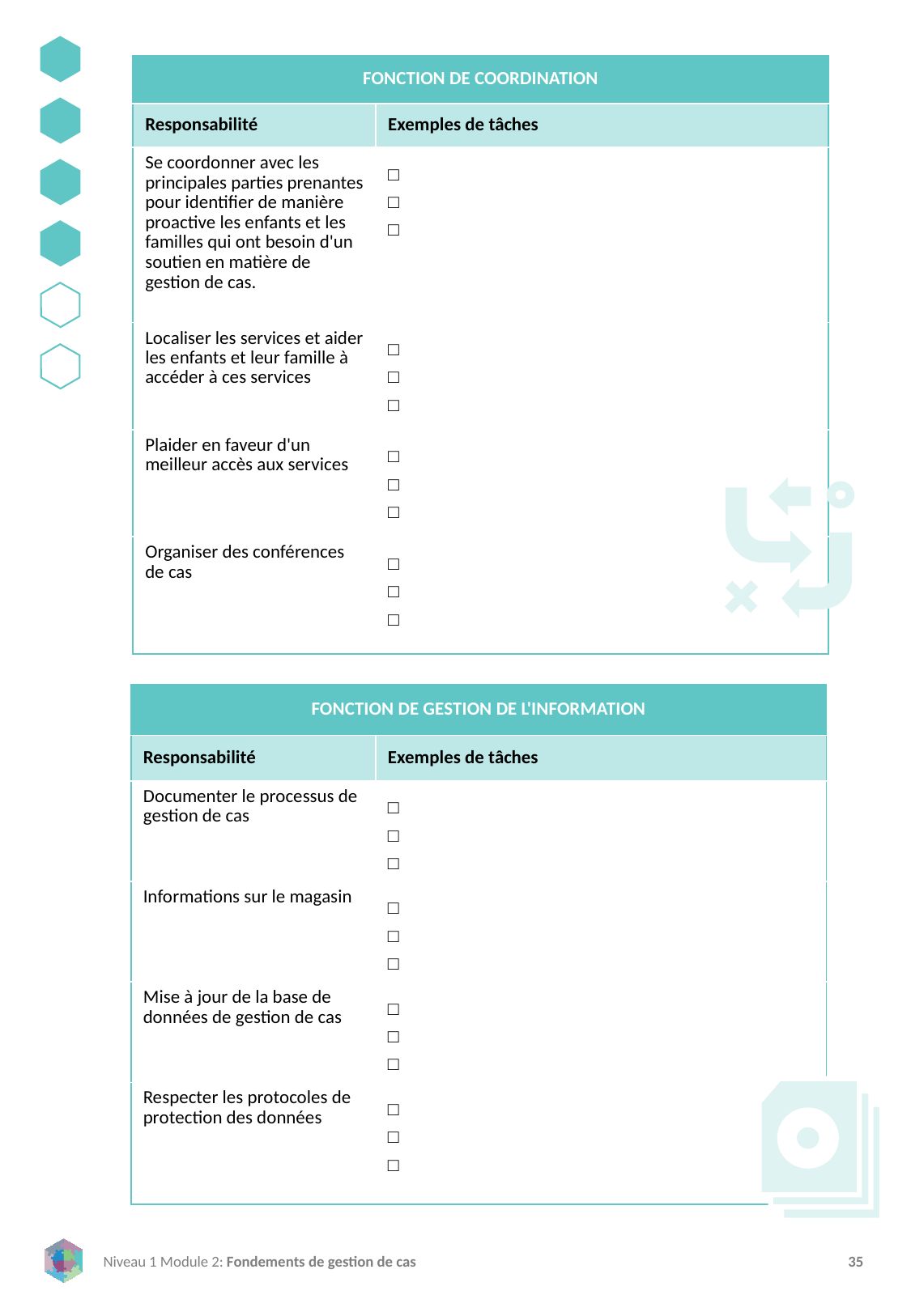

| FONCTION DE COORDINATION |  |
| --- | --- |
| Responsabilité | Exemples de tâches |
| Se coordonner avec les principales parties prenantes pour identifier de manière proactive les enfants et les familles qui ont besoin d'un soutien en matière de gestion de cas. |  |
| Localiser les services et aider les enfants et leur famille à accéder à ces services |  |
| Plaider en faveur d'un meilleur accès aux services |  |
| Organiser des conférences de cas |  |

| FONCTION DE GESTION DE L'INFORMATION |  |
| --- | --- |
| Responsabilité | Exemples de tâches |
| Documenter le processus de gestion de cas |  |
| Informations sur le magasin |  |
| Mise à jour de la base de données de gestion de cas |  |
| Respecter les protocoles de protection des données |  |